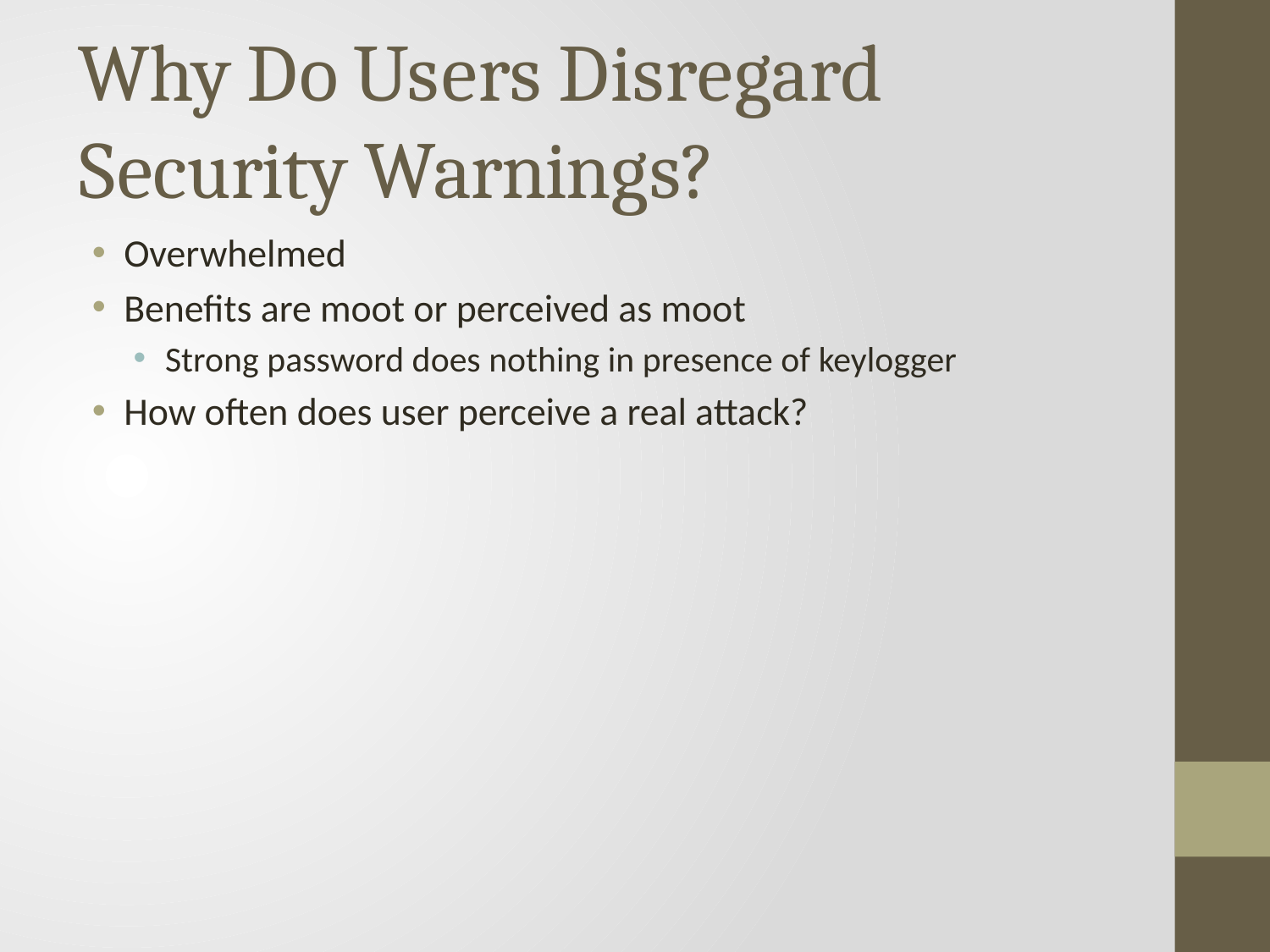

# Why Do Users Disregard Security Warnings?
Overwhelmed
Benefits are moot or perceived as moot
Strong password does nothing in presence of keylogger
How often does user perceive a real attack?